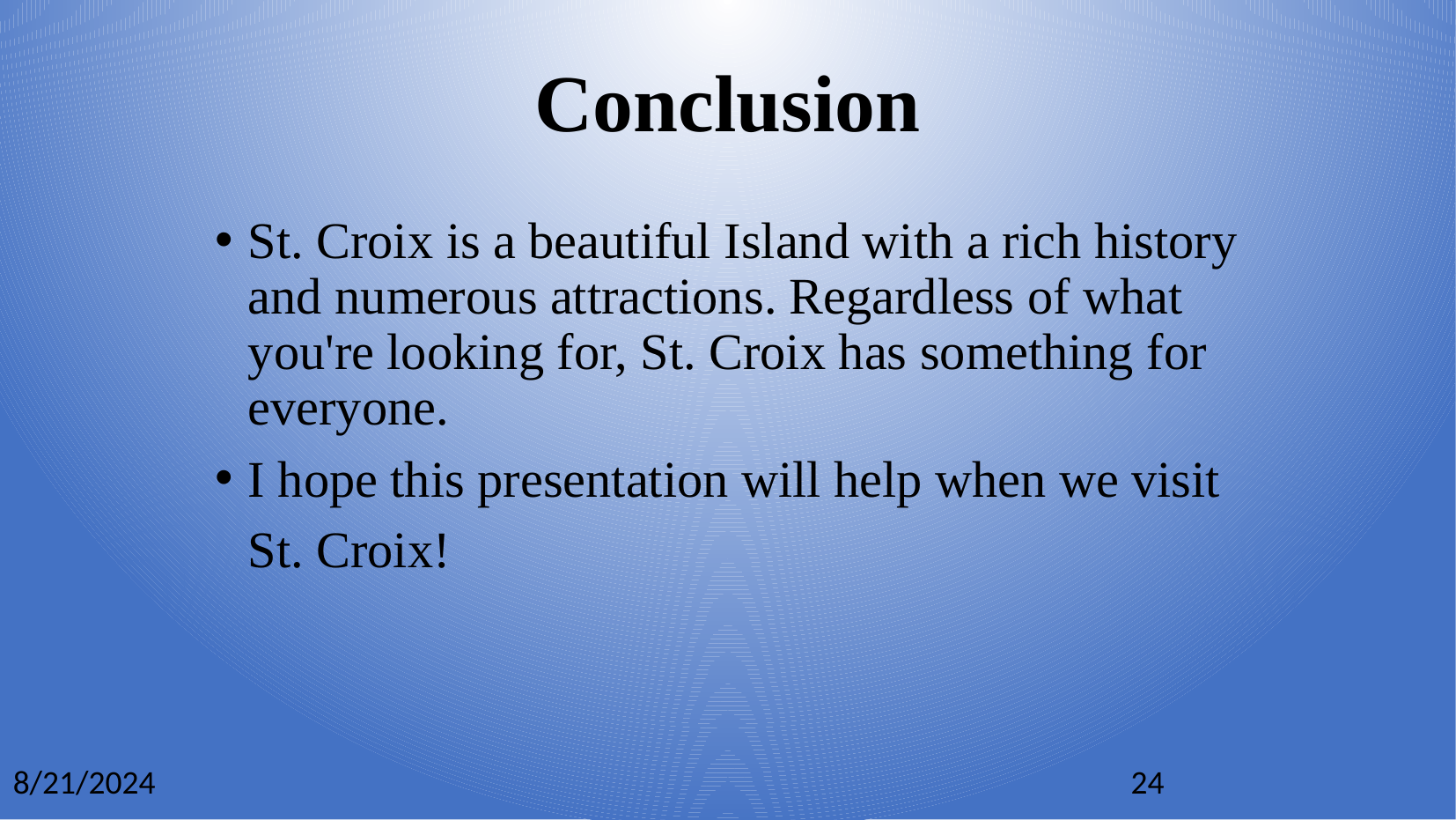

Conclusion
St. Croix is a beautiful Island with a rich history and numerous attractions. Regardless of what you're looking for, St. Croix has something for everyone.
I hope this presentation will help when we visit St. Croix!
8/21/2024
24